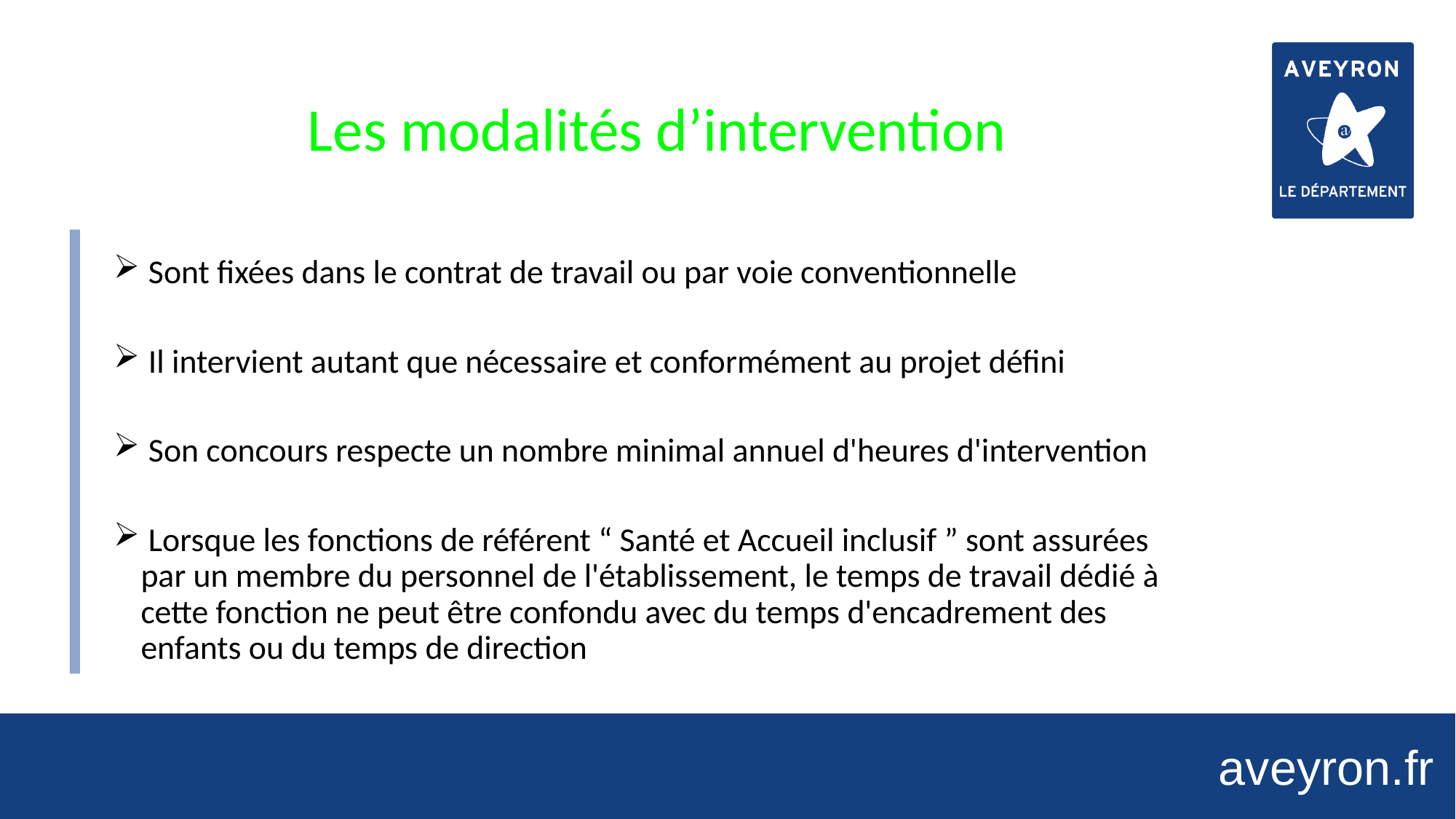

42
# Les modalités d’intervention
 Sont fixées dans le contrat de travail ou par voie conventionnelle

 Il intervient autant que nécessaire et conformément au projet défini

 Son concours respecte un nombre minimal annuel d'heures d'intervention

 Lorsque les fonctions de référent “ Santé et Accueil inclusif ” sont assurées par un membre du personnel de l'établissement, le temps de travail dédié à cette fonction ne peut être confondu avec du temps d'encadrement des enfants ou du temps de direction